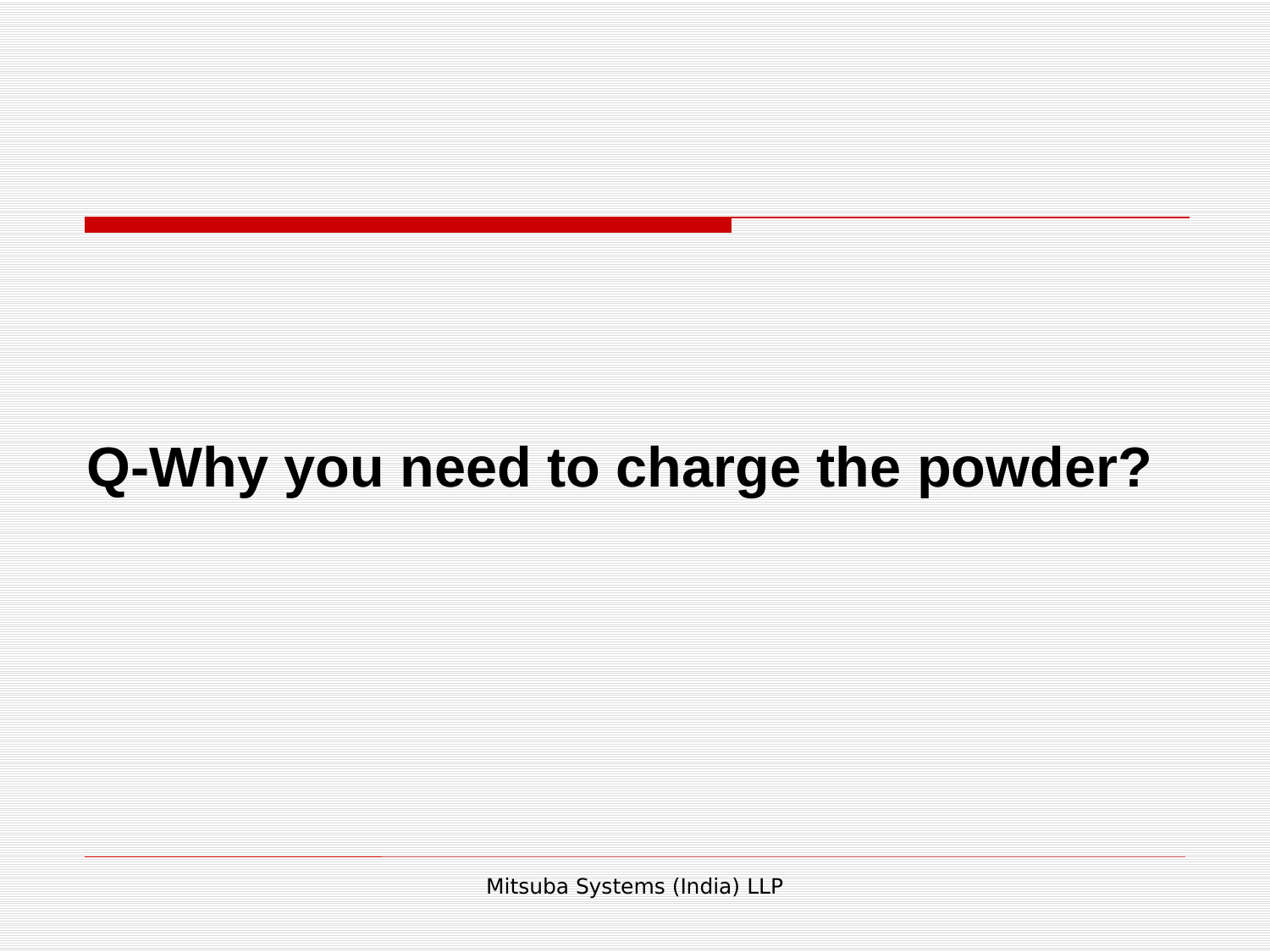

#

Q-Why you need to charge the powder?

Mitsuba Systems (India) LLP